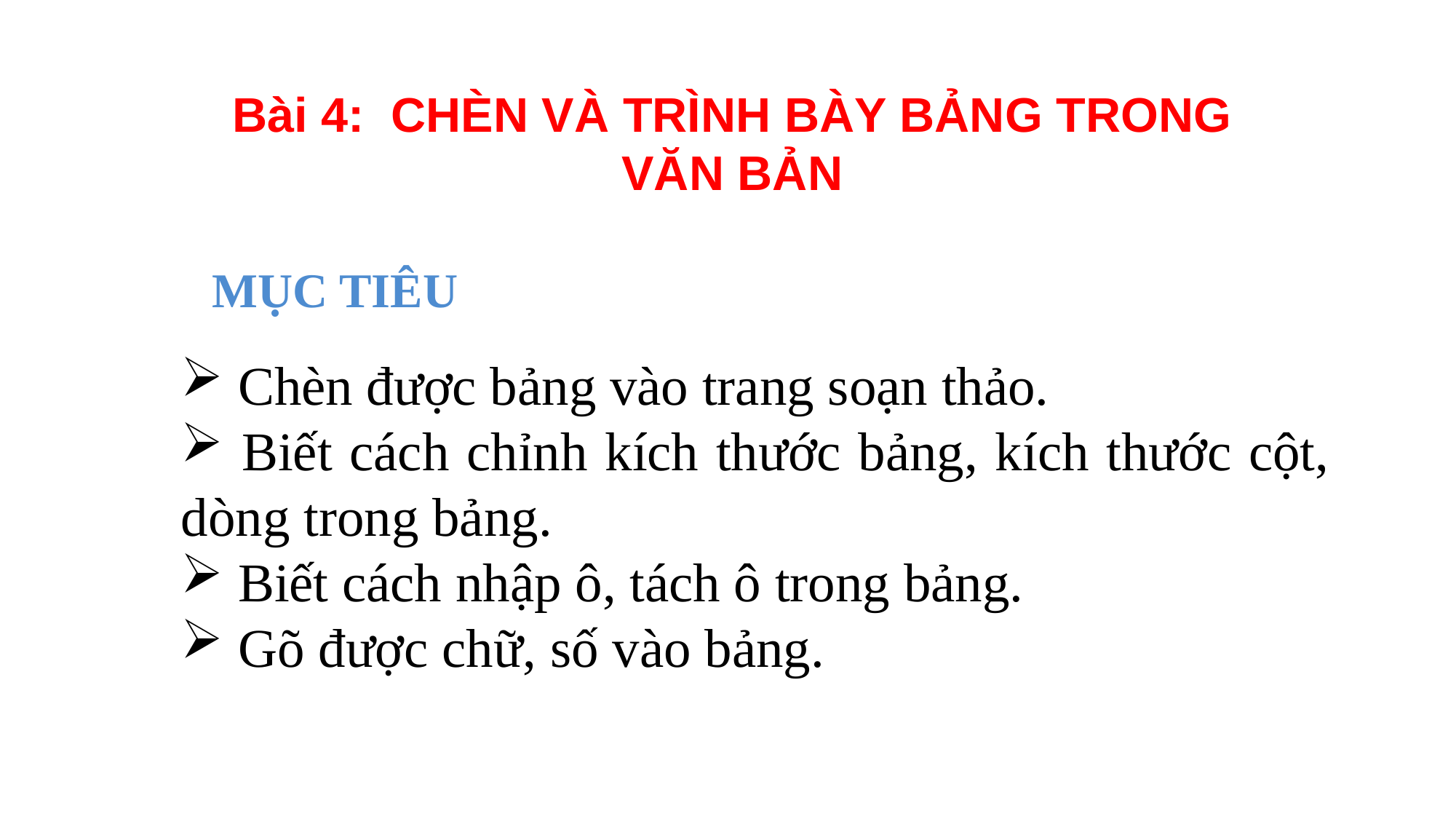

Bài 4:  CHÈN VÀ TRÌNH BÀY BẢNG TRONG VĂN BẢN
Mục tiêu
 Chèn được bảng vào trang soạn thảo.
 Biết cách chỉnh kích thước bảng, kích thước cột, dòng trong bảng.
 Biết cách nhập ô, tách ô trong bảng.
 Gõ được chữ, số vào bảng.